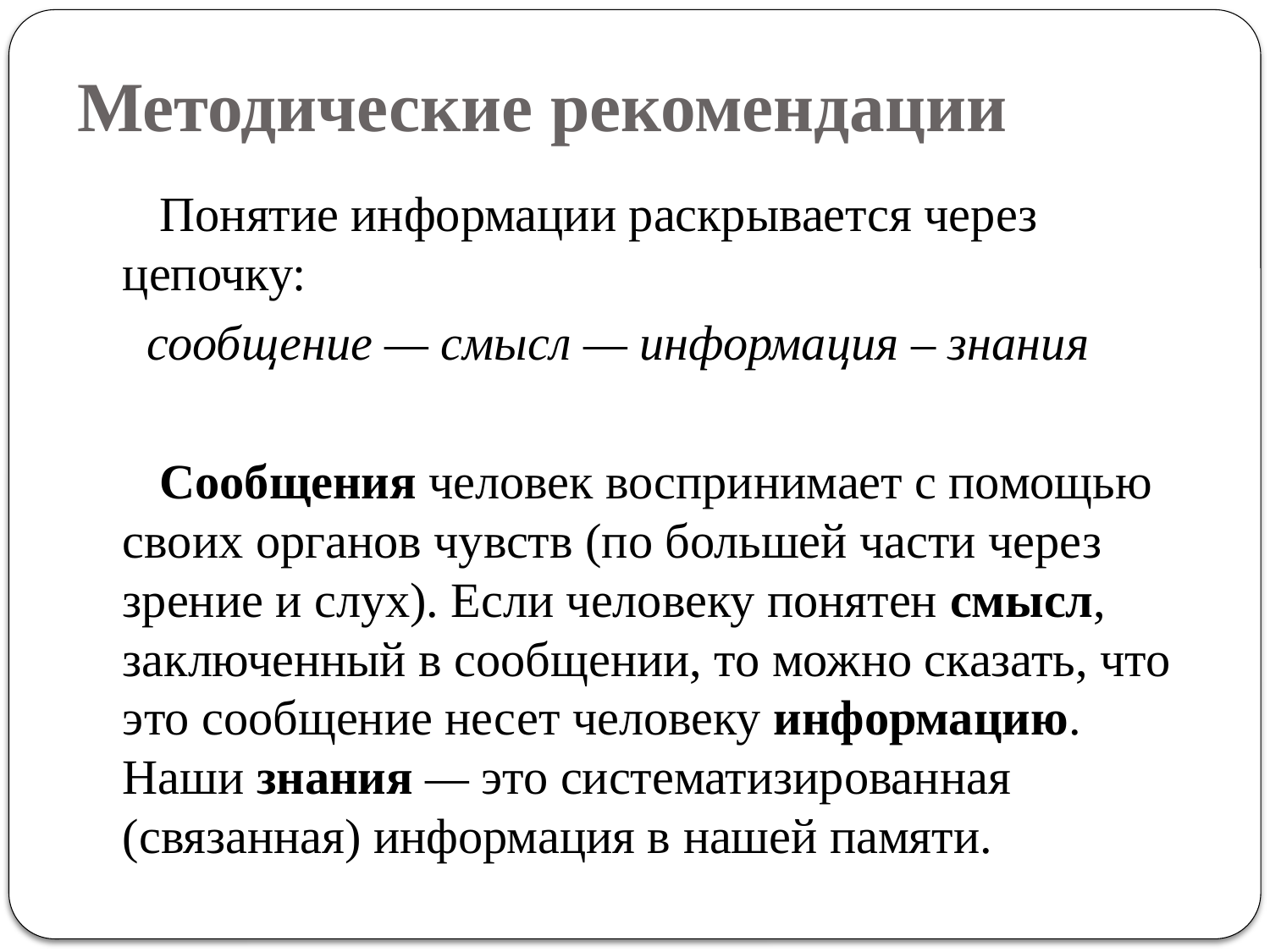

# Методические рекомендации
 Понятие информации раскрывается через цепочку:
сообщение — смысл — информация – знания

 Сообщения человек воспринимает с помощью своих органов чувств (по большей части через зрение и слух). Если человеку понятен смысл, заключенный в сообщении, то можно сказать, что это сообщение несет человеку информацию. Наши знания — это систематизированная (связанная) информация в нашей памяти.